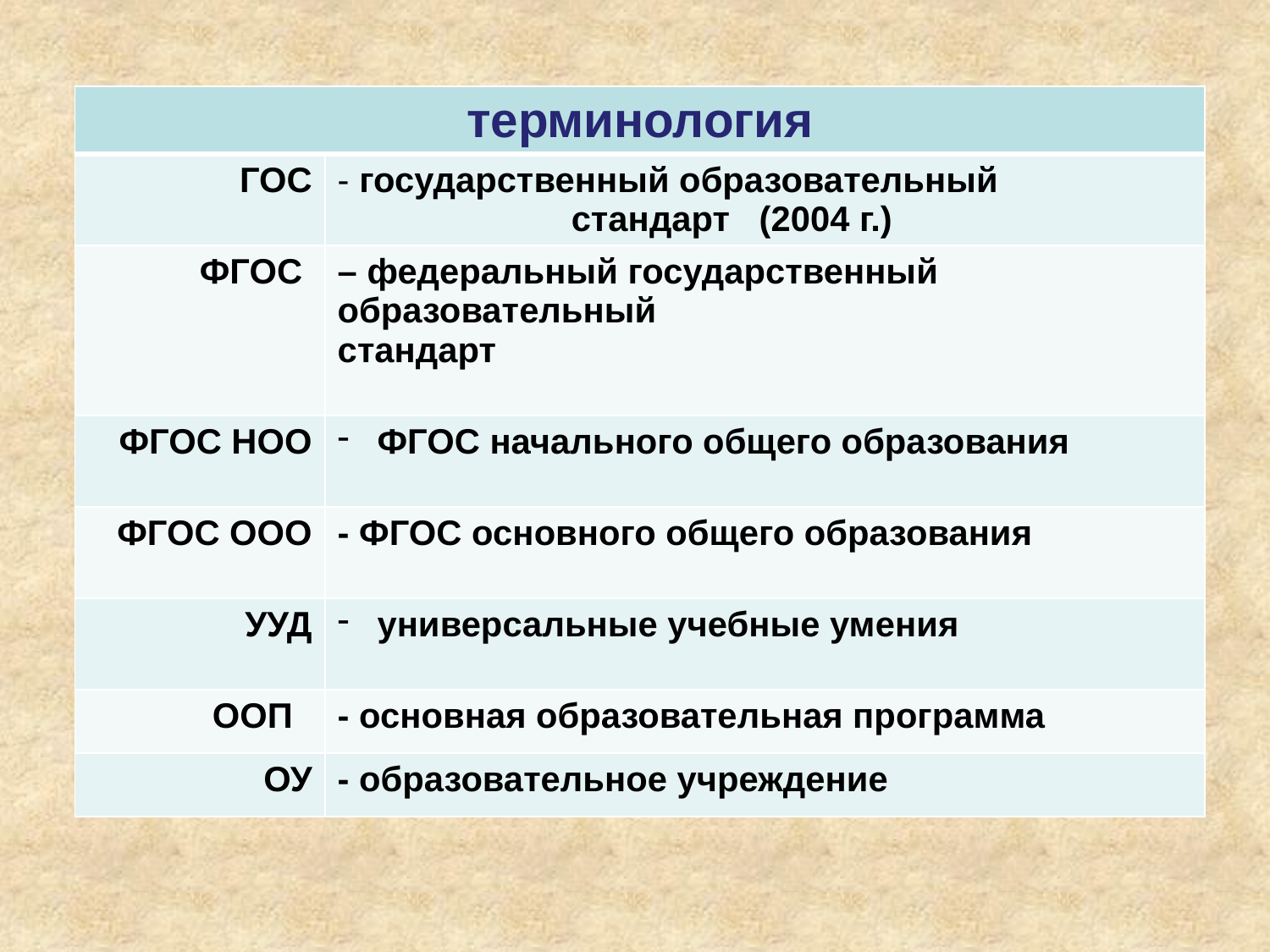

| терминология |  |
| --- | --- |
| ГОС | - государственный образовательный стандарт (2004 г.) |
| ФГОС | – федеральный государственный образовательный стандарт |
| ФГОС НОО | ФГОС начального общего образования |
| ФГОС ООО | - ФГОС основного общего образования |
| УУД | универсальные учебные умения |
| ООП | - основная образовательная программа |
| ОУ | - образовательное учреждение |